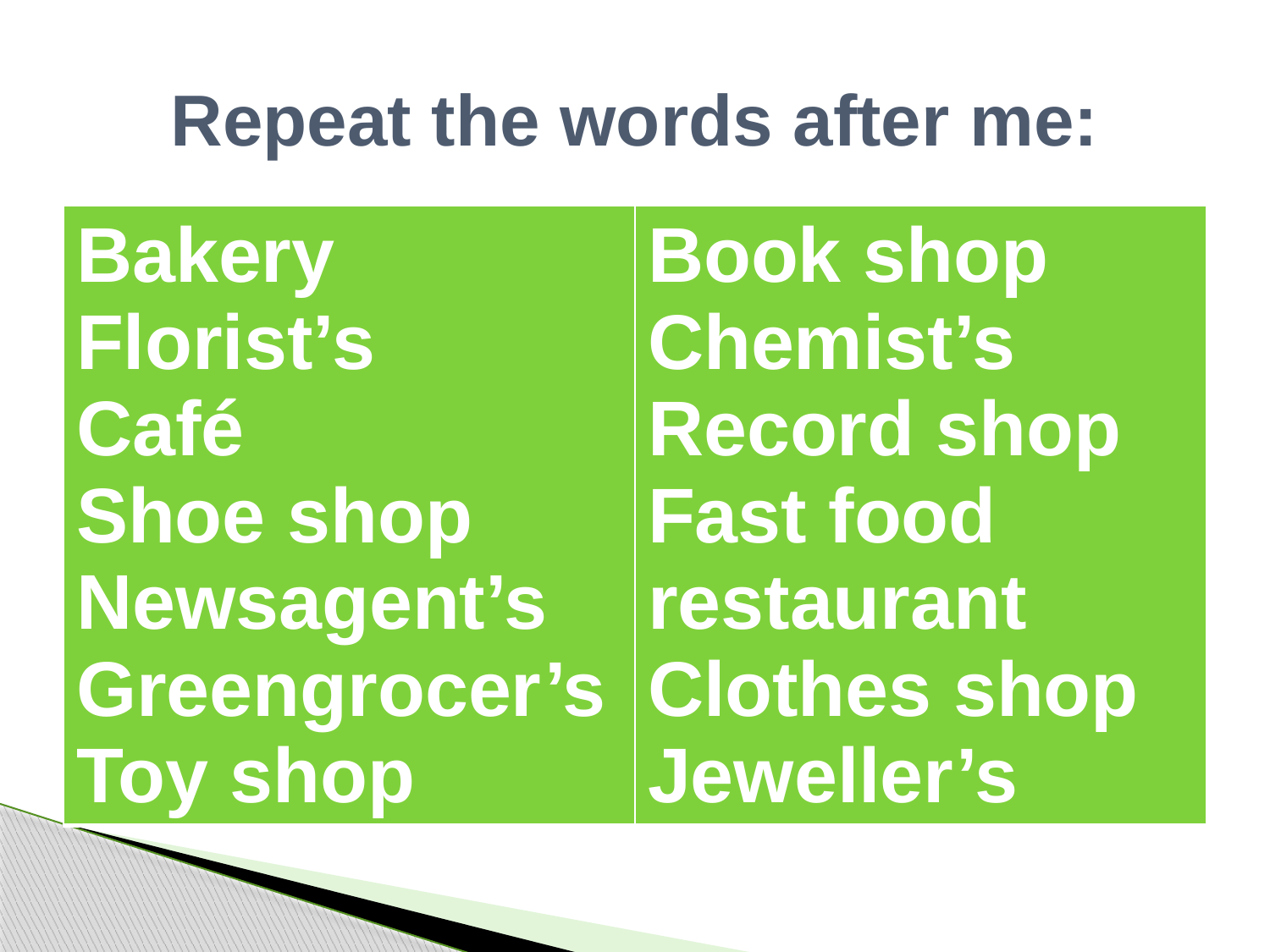

# Repeat the words after me:
| Bakery Florist’s Café Shoe shop Newsagent’s Greengrocer’s Toy shop | Book shop Chemist’s Record shop Fast food restaurant Clothes shop Jeweller’s |
| --- | --- |